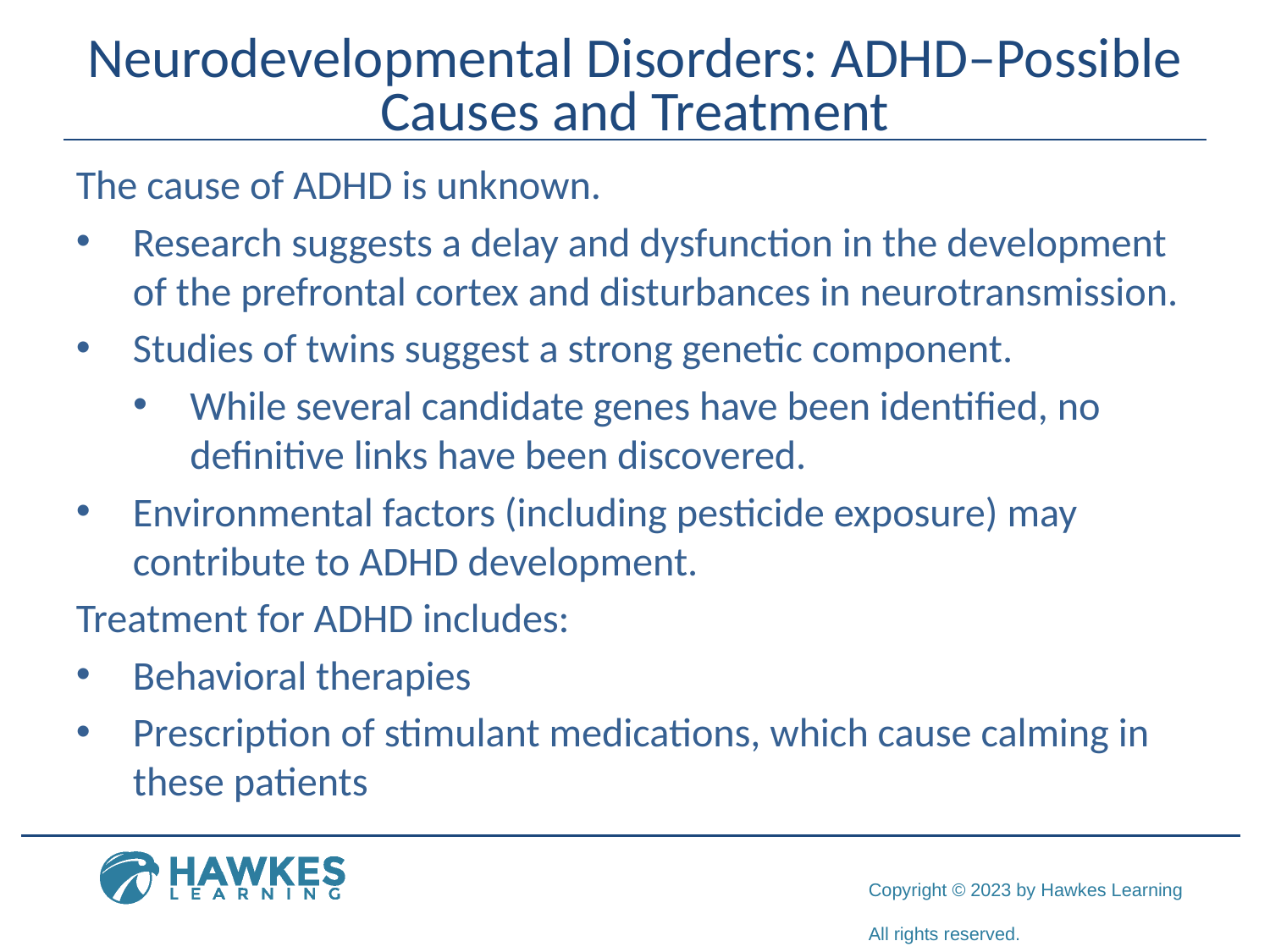

# Neurodevelopmental Disorders: ADHD–Possible Causes and Treatment
The cause of ADHD is unknown.
Research suggests a delay and dysfunction in the development of the prefrontal cortex and disturbances in neurotransmission.
Studies of twins suggest a strong genetic component.
While several candidate genes have been identified, no definitive links have been discovered.
Environmental factors (including pesticide exposure) may contribute to ADHD development.
Treatment for ADHD includes:
Behavioral therapies
Prescription of stimulant medications, which cause calming in these patients